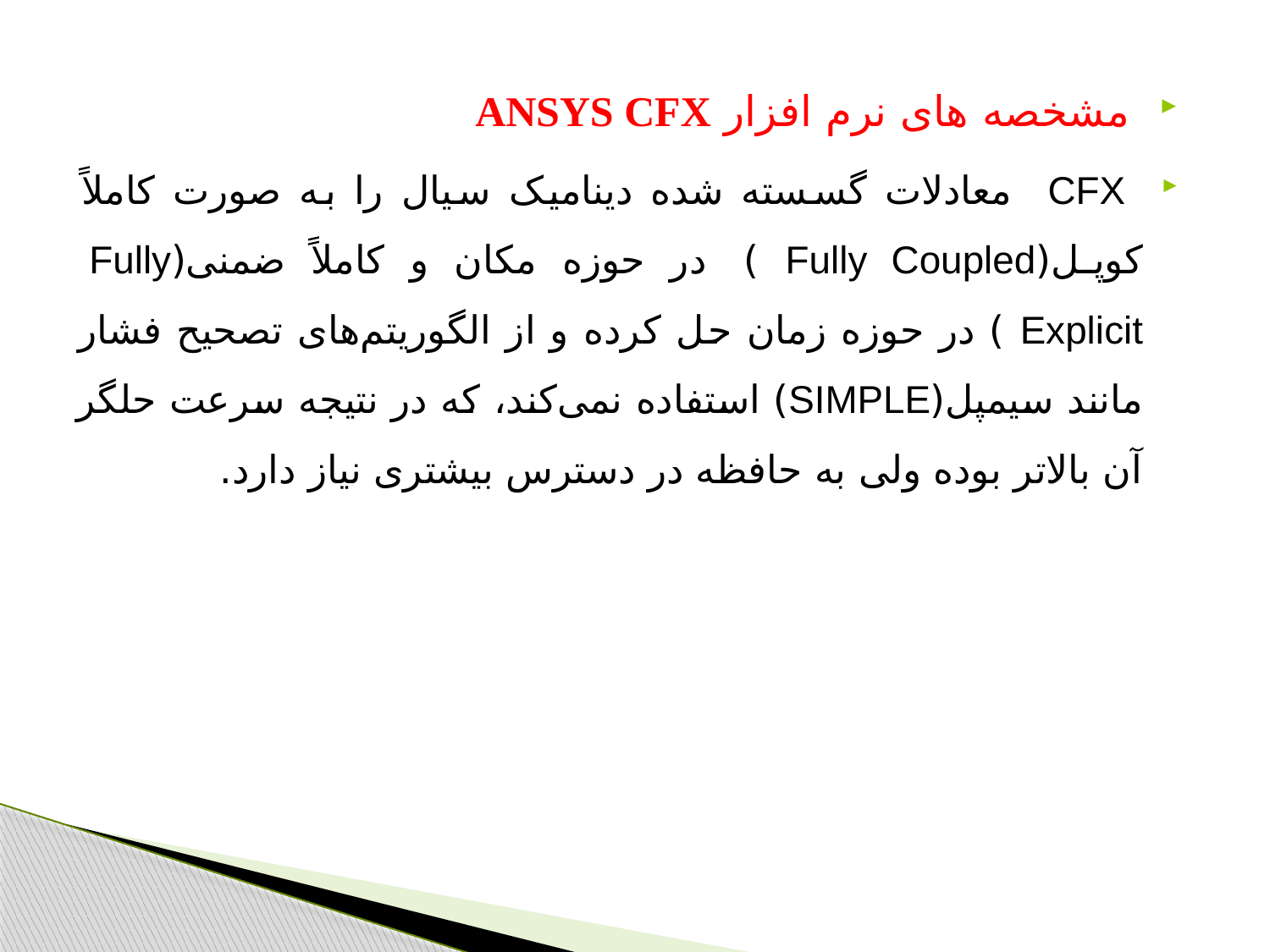

مشخصه های نرم افزار ANSYS CFX
 CFX  معادلات گسسته شده دینامیک سیال را به صورت کاملاً کوپل(Fully Coupled )  در حوزه مکان و کاملاً ضمنی(Fully Explicit ) در حوزه زمان حل کرده و از الگوریتم‌های تصحیح فشار مانند سیمپل(SIMPLE) استفاده نمی‌کند، که در نتیجه سرعت حلگر آن بالاتر بوده ولی به حافظه در دسترس بیشتری نیاز دارد.